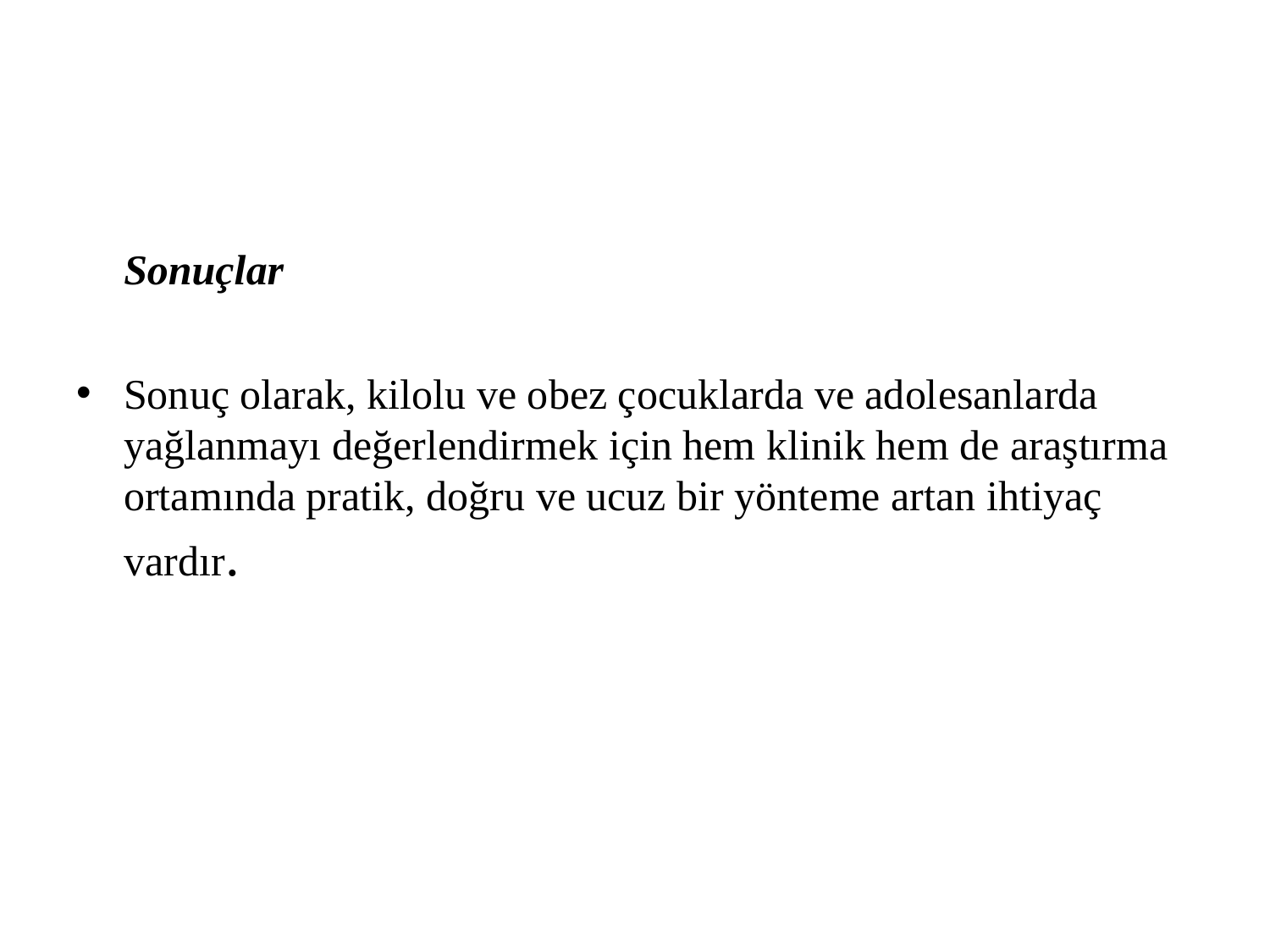

#
	Sonuçlar

Sonuç olarak, kilolu ve obez çocuklarda ve adolesanlarda yağlanmayı değerlendirmek için hem klinik hem de araştırma ortamında pratik, doğru ve ucuz bir yönteme artan ihtiyaç vardır.